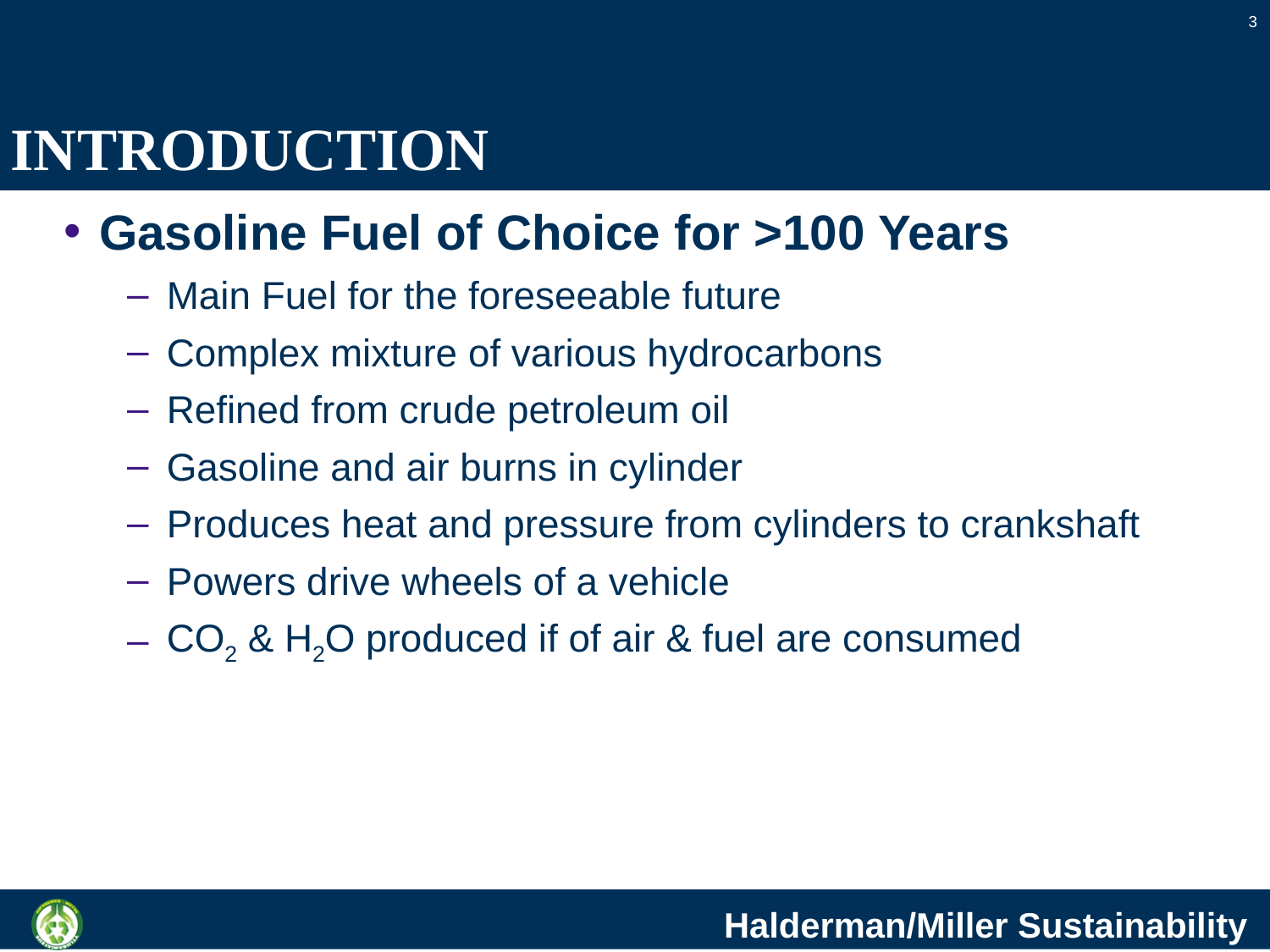

3
# INTRODUCTION
Gasoline Fuel of Choice for >100 Years
Main Fuel for the foreseeable future
Complex mixture of various hydrocarbons
Refined from crude petroleum oil
Gasoline and air burns in cylinder
Produces heat and pressure from cylinders to crankshaft
Powers drive wheels of a vehicle
CO2 & H2O produced if of air & fuel are consumed